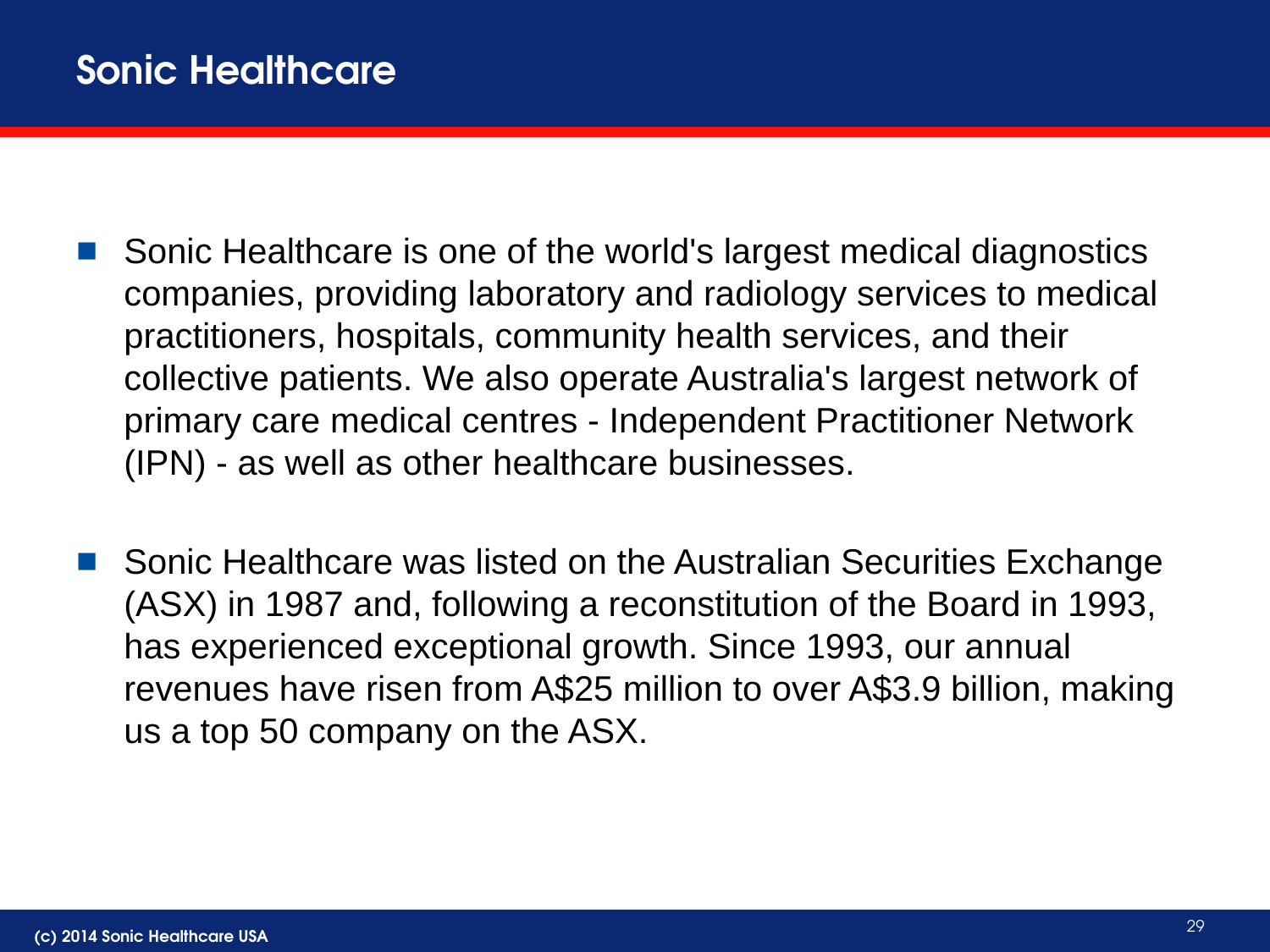

# Sonic Healthcare
Sonic Healthcare is one of the world's largest medical diagnostics companies, providing laboratory and radiology services to medical practitioners, hospitals, community health services, and their collective patients. We also operate Australia's largest network of primary care medical centres - Independent Practitioner Network (IPN) - as well as other healthcare businesses.

Sonic Healthcare was listed on the Australian Securities Exchange (ASX) in 1987 and, following a reconstitution of the Board in 1993, has experienced exceptional growth. Since 1993, our annual revenues have risen from A$25 million to over A$3.9 billion, making us a top 50 company on the ASX.
29
(c) 2014 Sonic Healthcare USA